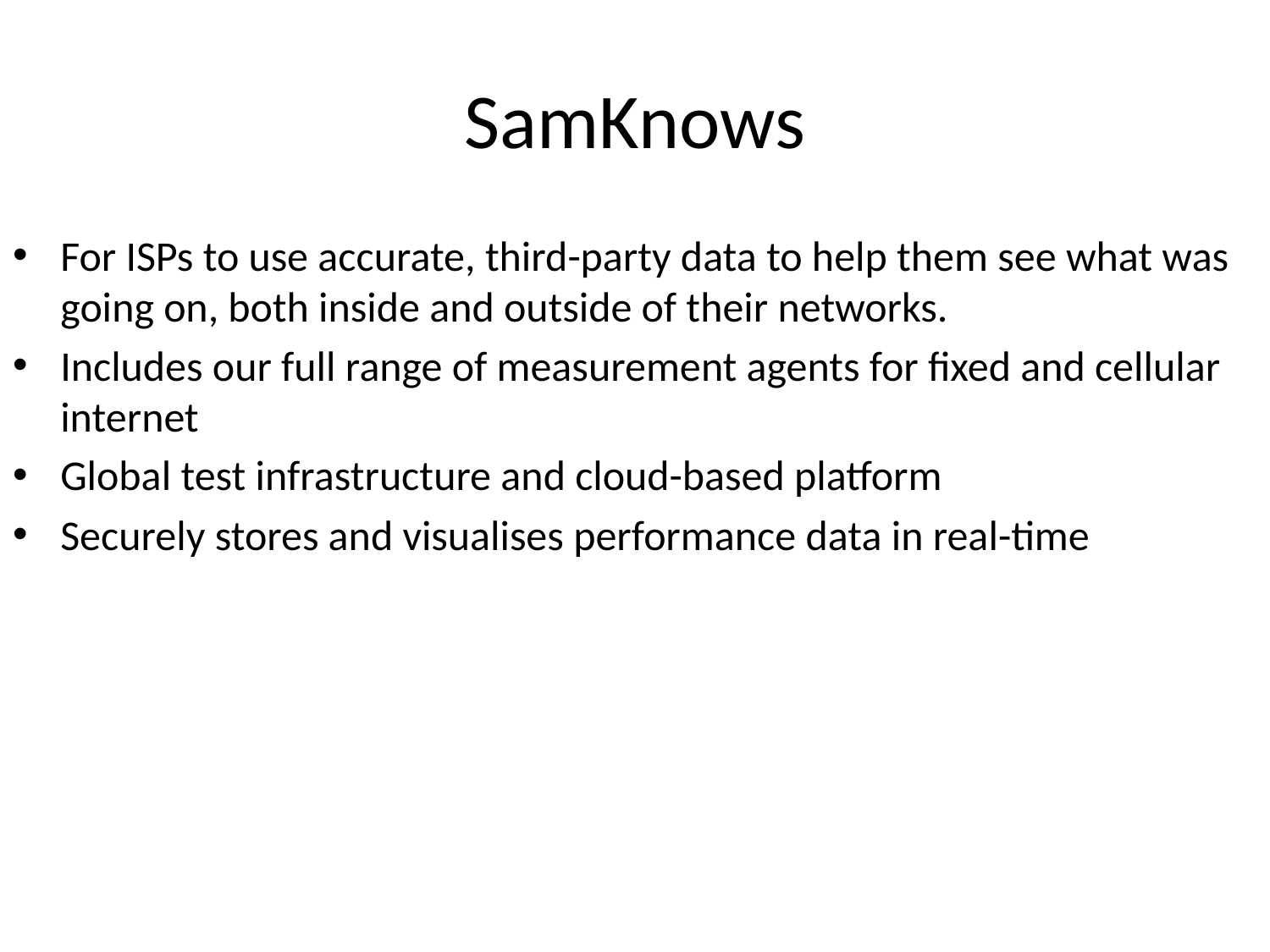

# SamKnows
For ISPs to use accurate, third-party data to help them see what was going on, both inside and outside of their networks.
Includes our full range of measurement agents for fixed and cellular internet
Global test infrastructure and cloud-based platform
Securely stores and visualises performance data in real-time